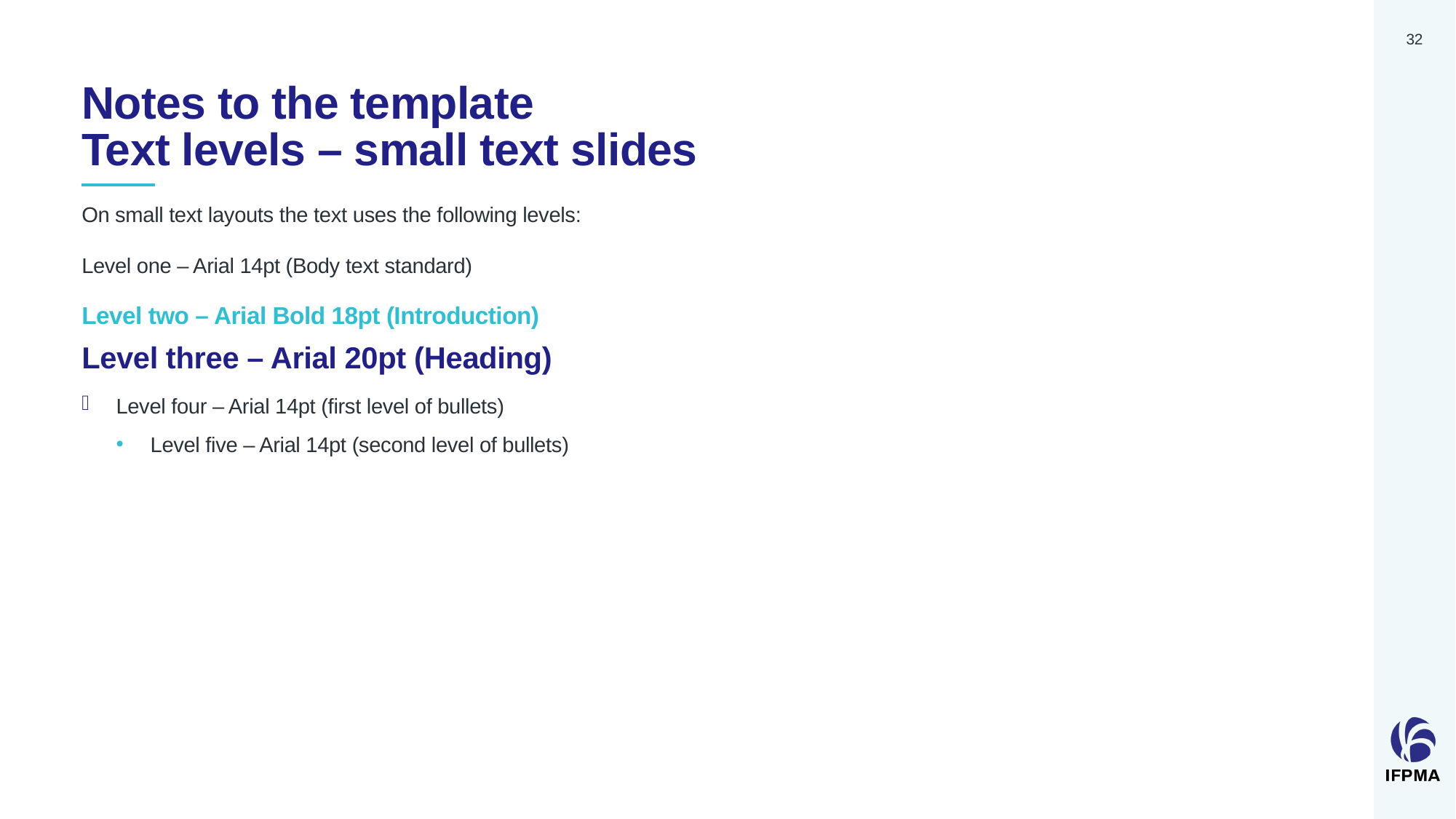

32
# Notes to the template Text levels – small text slides
On small text layouts the text uses the following levels:
Level one – Arial 14pt (Body text standard)
Level two – Arial Bold 18pt (Introduction)
Level three – Arial 20pt (Heading)
Level four – Arial 14pt (first level of bullets)
Level five – Arial 14pt (second level of bullets)